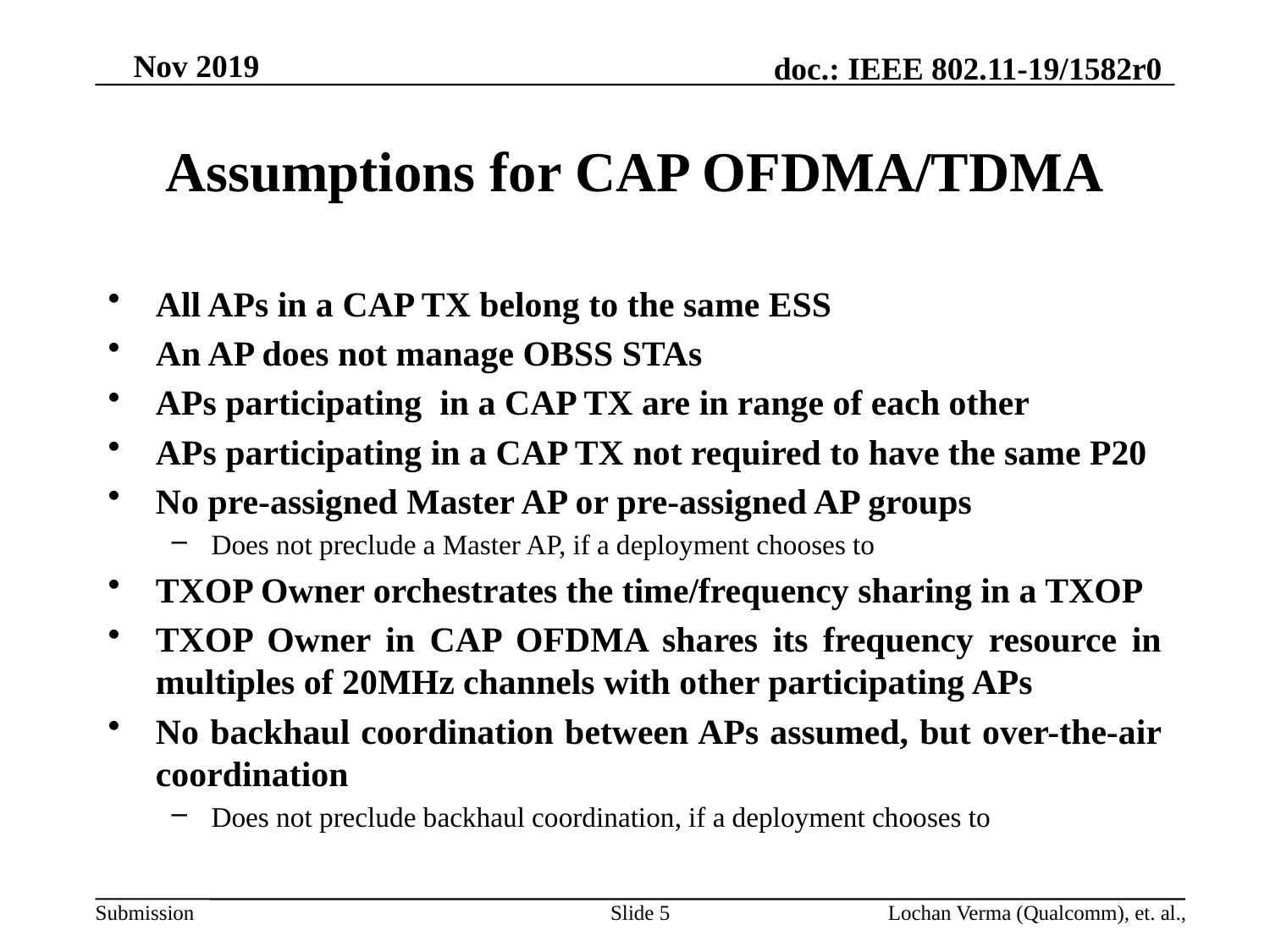

# Assumptions for CAP OFDMA/TDMA
All APs in a CAP TX belong to the same ESS
An AP does not manage OBSS STAs
APs participating  in a CAP TX are in range of each other
APs participating in a CAP TX not required to have the same P20
No pre-assigned Master AP or pre-assigned AP groups
Does not preclude a Master AP, if a deployment chooses to
TXOP Owner orchestrates the time/frequency sharing in a TXOP
TXOP Owner in CAP OFDMA shares its frequency resource in multiples of 20MHz channels with other participating APs
No backhaul coordination between APs assumed, but over-the-air coordination
Does not preclude backhaul coordination, if a deployment chooses to

Slide 5
Lochan Verma (Qualcomm), et. al.,